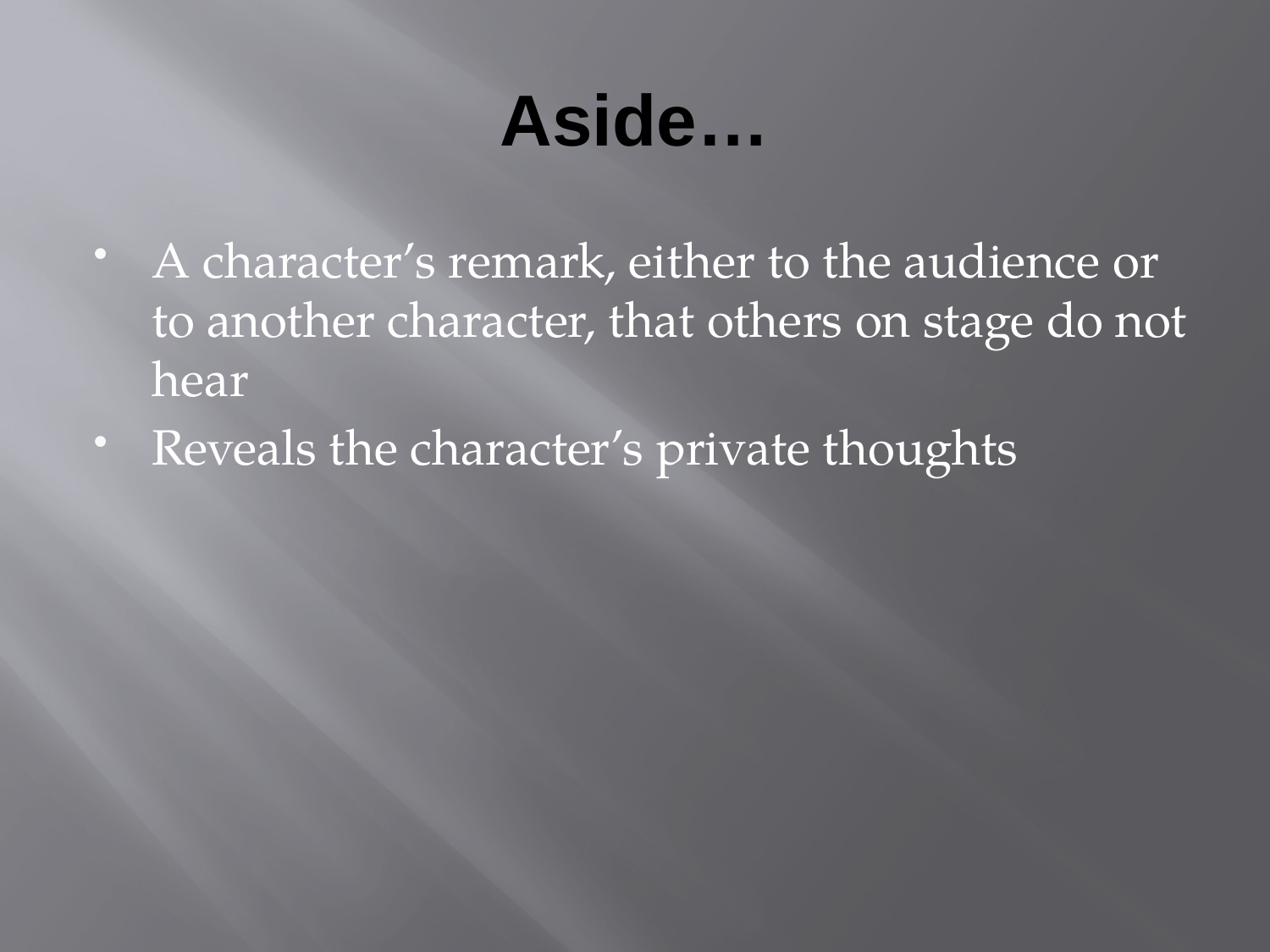

# Aside…
A character’s remark, either to the audience or to another character, that others on stage do not hear
Reveals the character’s private thoughts